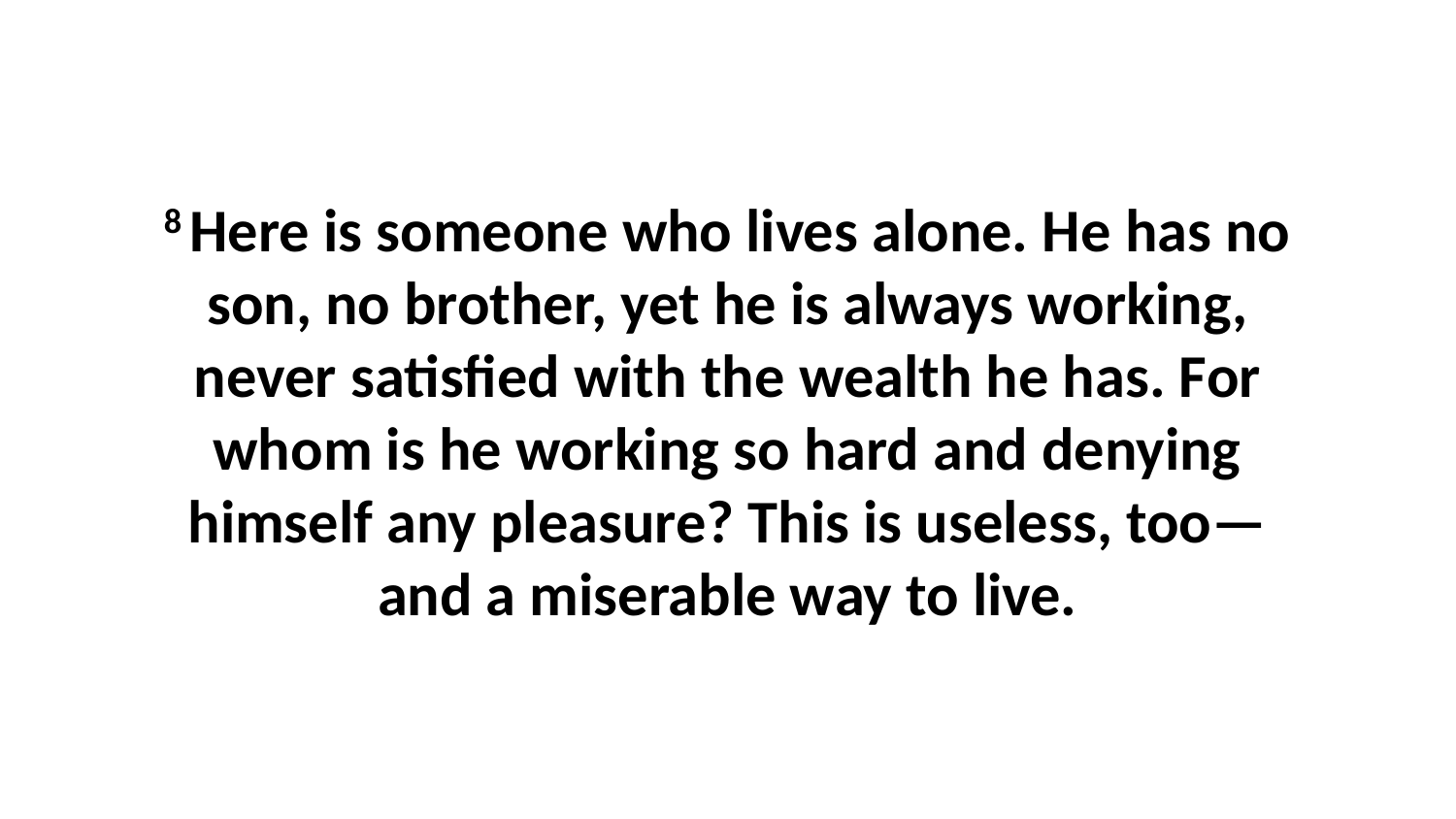

8 Here is someone who lives alone. He has no son, no brother, yet he is always working, never satisfied with the wealth he has. For whom is he working so hard and denying himself any pleasure? This is useless, too—and a miserable way to live.